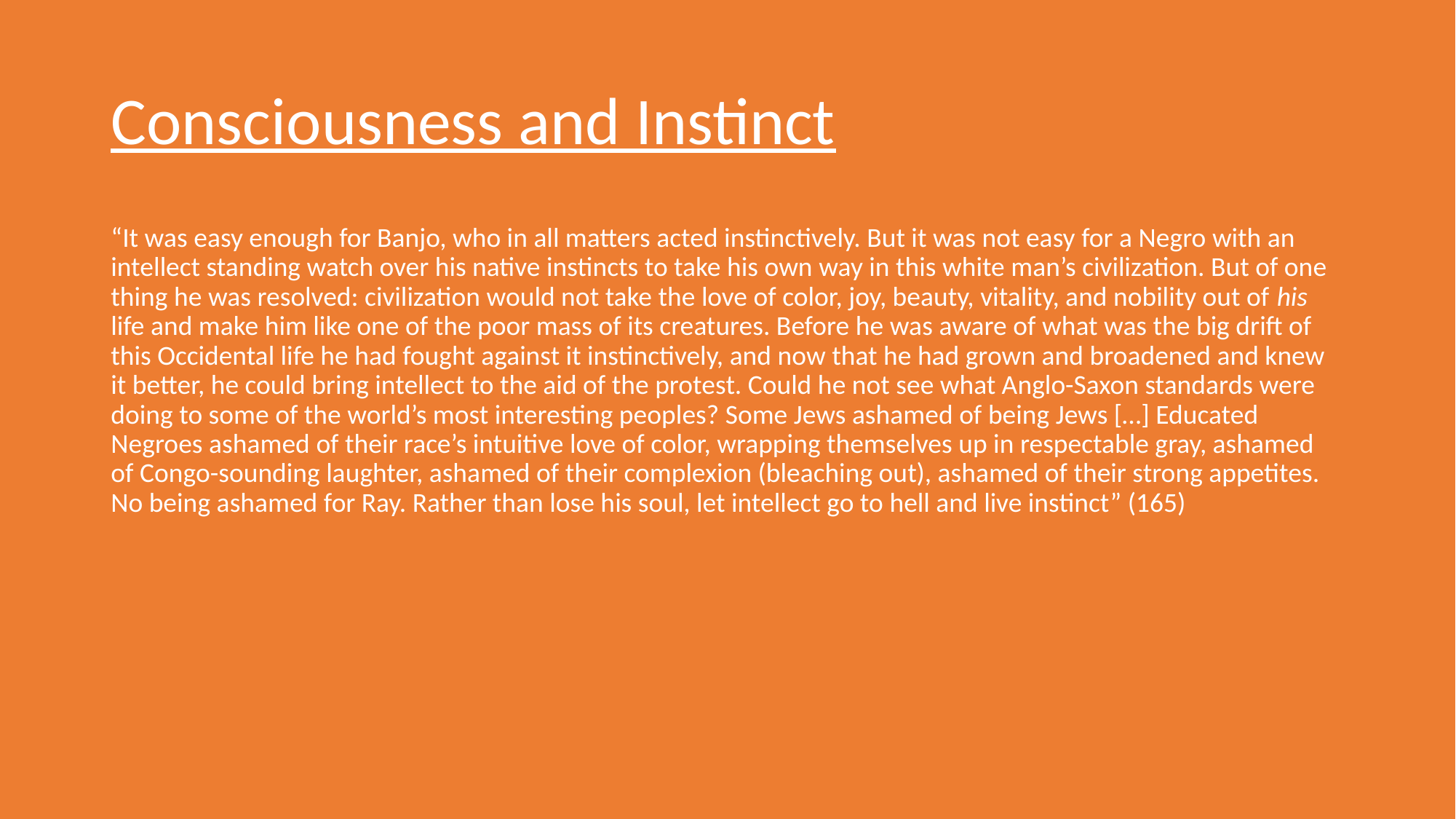

# Consciousness and Instinct
“It was easy enough for Banjo, who in all matters acted instinctively. But it was not easy for a Negro with an intellect standing watch over his native instincts to take his own way in this white man’s civilization. But of one thing he was resolved: civilization would not take the love of color, joy, beauty, vitality, and nobility out of his life and make him like one of the poor mass of its creatures. Before he was aware of what was the big drift of this Occidental life he had fought against it instinctively, and now that he had grown and broadened and knew it better, he could bring intellect to the aid of the protest. Could he not see what Anglo-Saxon standards were doing to some of the world’s most interesting peoples? Some Jews ashamed of being Jews […] Educated Negroes ashamed of their race’s intuitive love of color, wrapping themselves up in respectable gray, ashamed of Congo-sounding laughter, ashamed of their complexion (bleaching out), ashamed of their strong appetites. No being ashamed for Ray. Rather than lose his soul, let intellect go to hell and live instinct” (165)